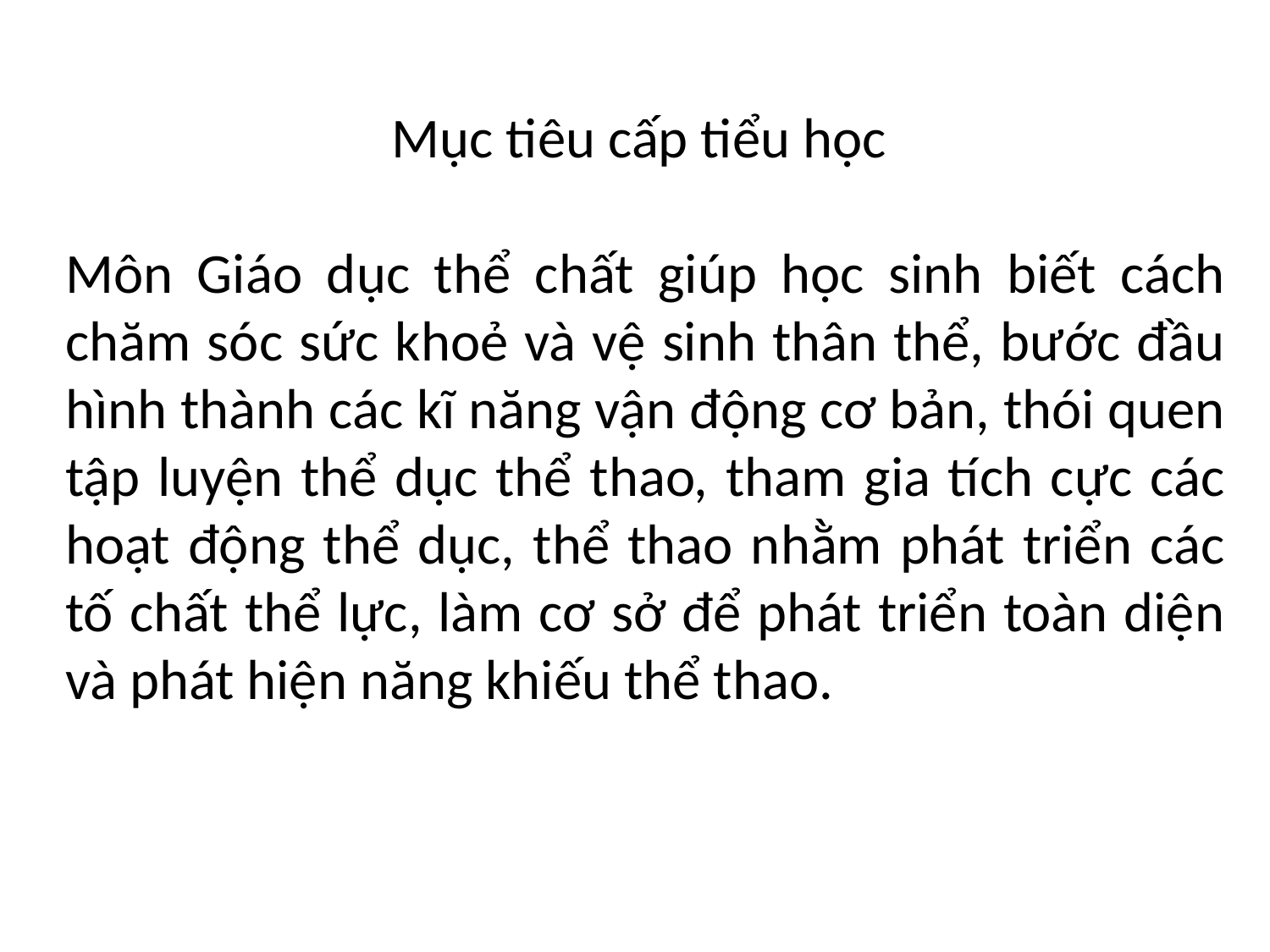

Mục tiêu cấp tiểu học

Môn Giáo dục thể chất giúp học sinh biết cách chăm sóc sức khoẻ và vệ sinh thân thể, bước đầu hình thành các kĩ năng vận động cơ bản, thói quen tập luyện thể dục thể thao, tham gia tích cực các hoạt động thể dục, thể thao nhằm phát triển các tố chất thể lực, làm cơ sở để phát triển toàn diện và phát hiện năng khiếu thể thao.